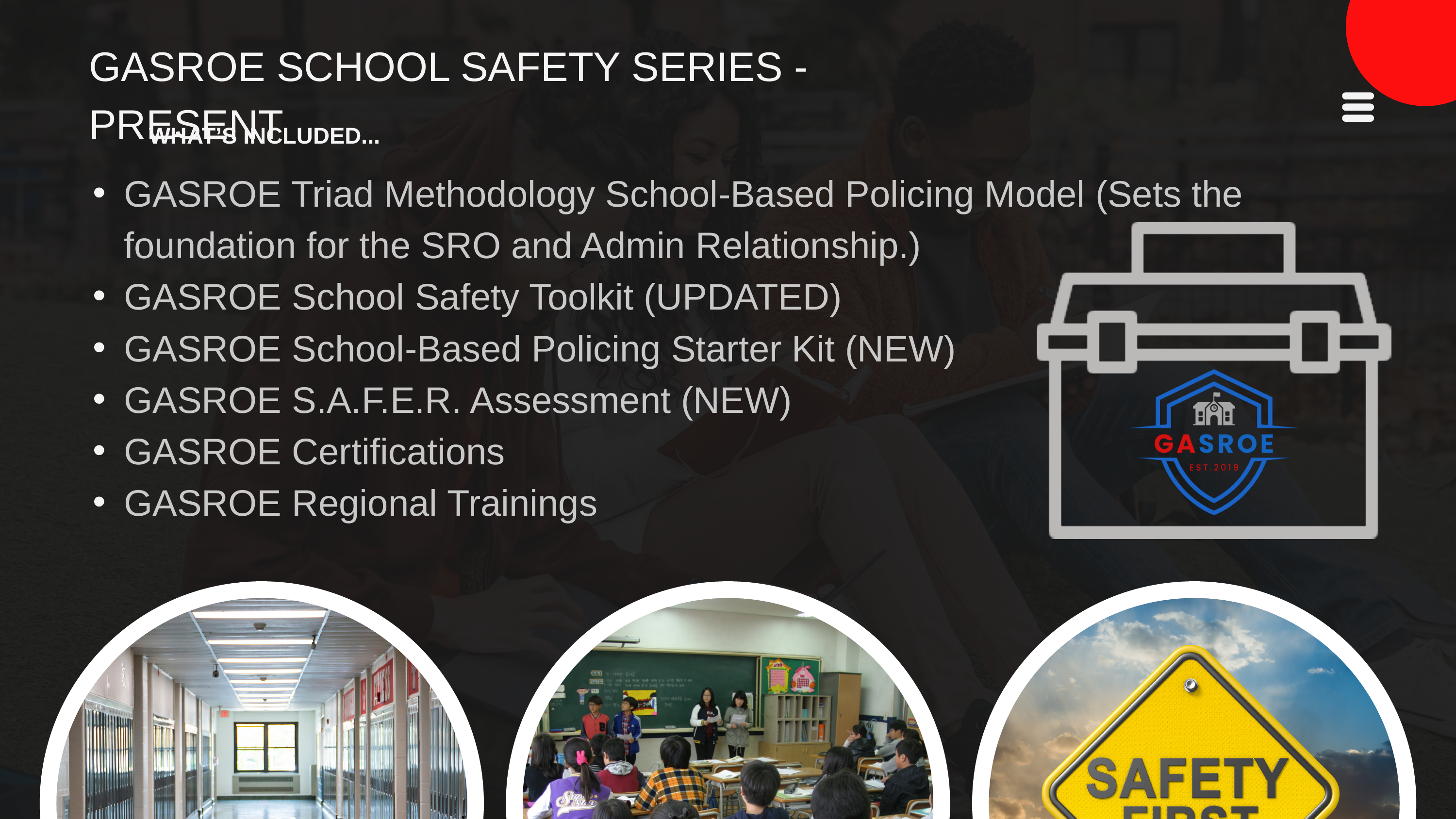

GASROE SCHOOL SAFETY SERIES - PRESENT

WHAT’S INCLUDED...
GASROE Triad Methodology School-Based Policing Model (Sets the foundation for the SRO and Admin Relationship.)
GASROE School Safety Toolkit (UPDATED)
GASROE School-Based Policing Starter Kit (NEW)
GASROE S.A.F.E.R. Assessment (NEW)
GASROE Certifications
GASROE Regional Trainings